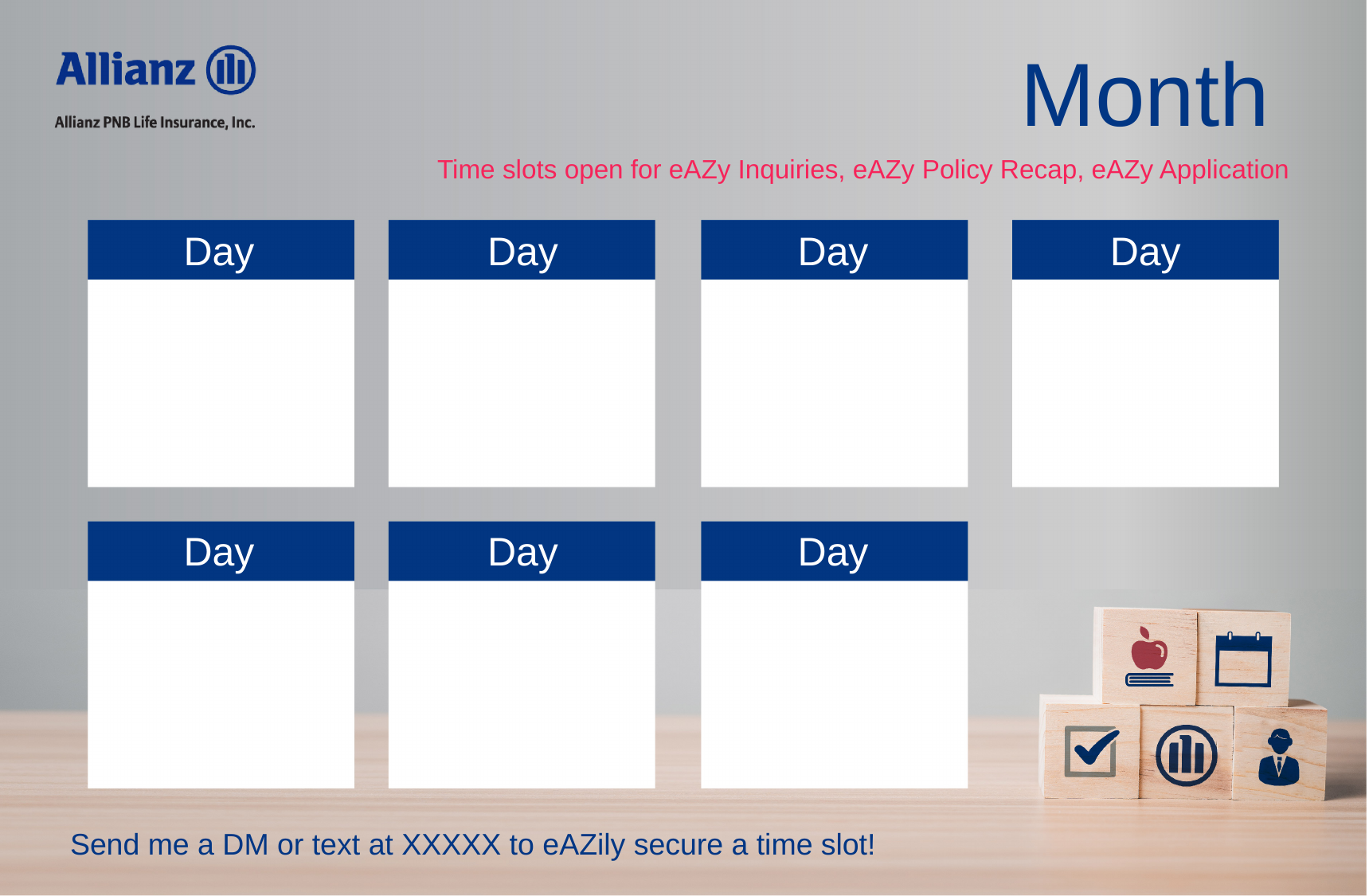

Month
Time slots open for eAZy Inquiries, eAZy Policy Recap, eAZy Application
Day
Day
Day
Day
Day
Day
Day
Send me a DM or text at XXXXX to eAZily secure a time slot!